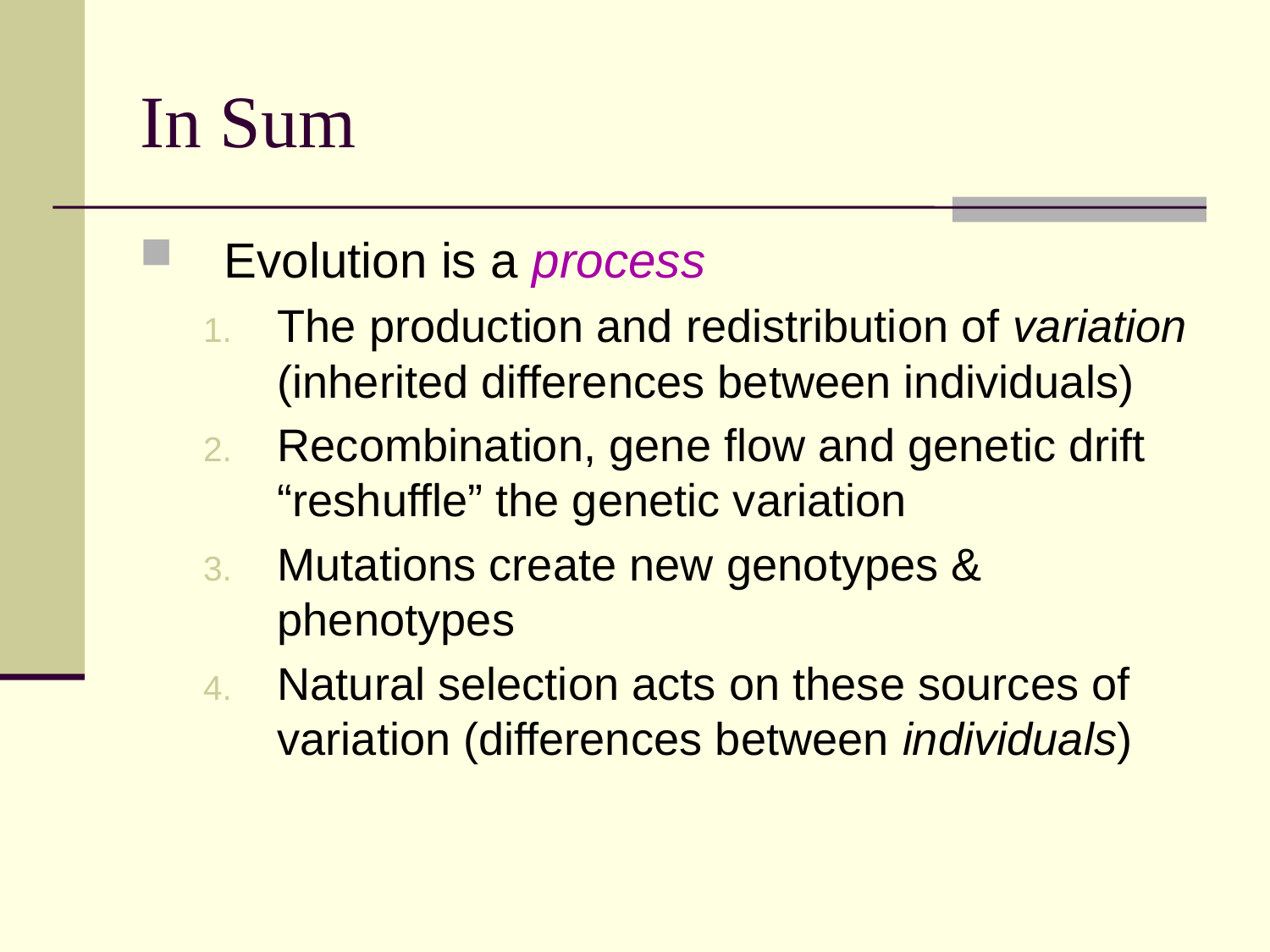

# In Sum
Evolution is a process
The production and redistribution of variation (inherited differences between individuals)
Recombination, gene flow and genetic drift “reshuffle” the genetic variation
Mutations create new genotypes & phenotypes
Natural selection acts on these sources of variation (differences between individuals)